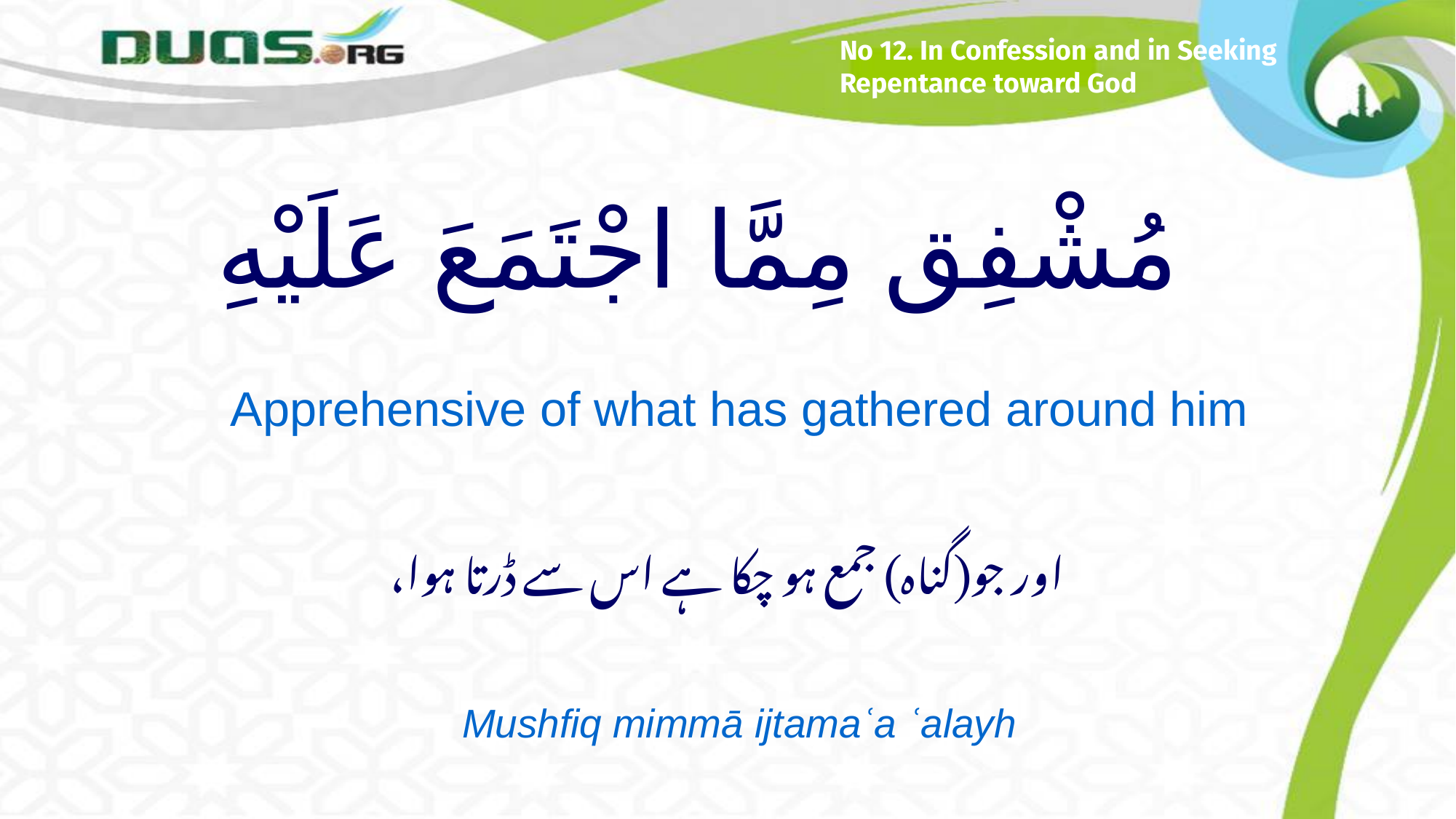

No 12. In Confession and in Seeking Repentance toward God

# مُشْفِق مِمَّا اجْتَمَعَ عَلَيْهِ

Apprehensive of what has gathered around him

اور جو(گناہ) جمع ہو چکا ہے اس سے ڈرتا ہوا،
Mushfiq mimmā ijtamaʿa ʿalayh